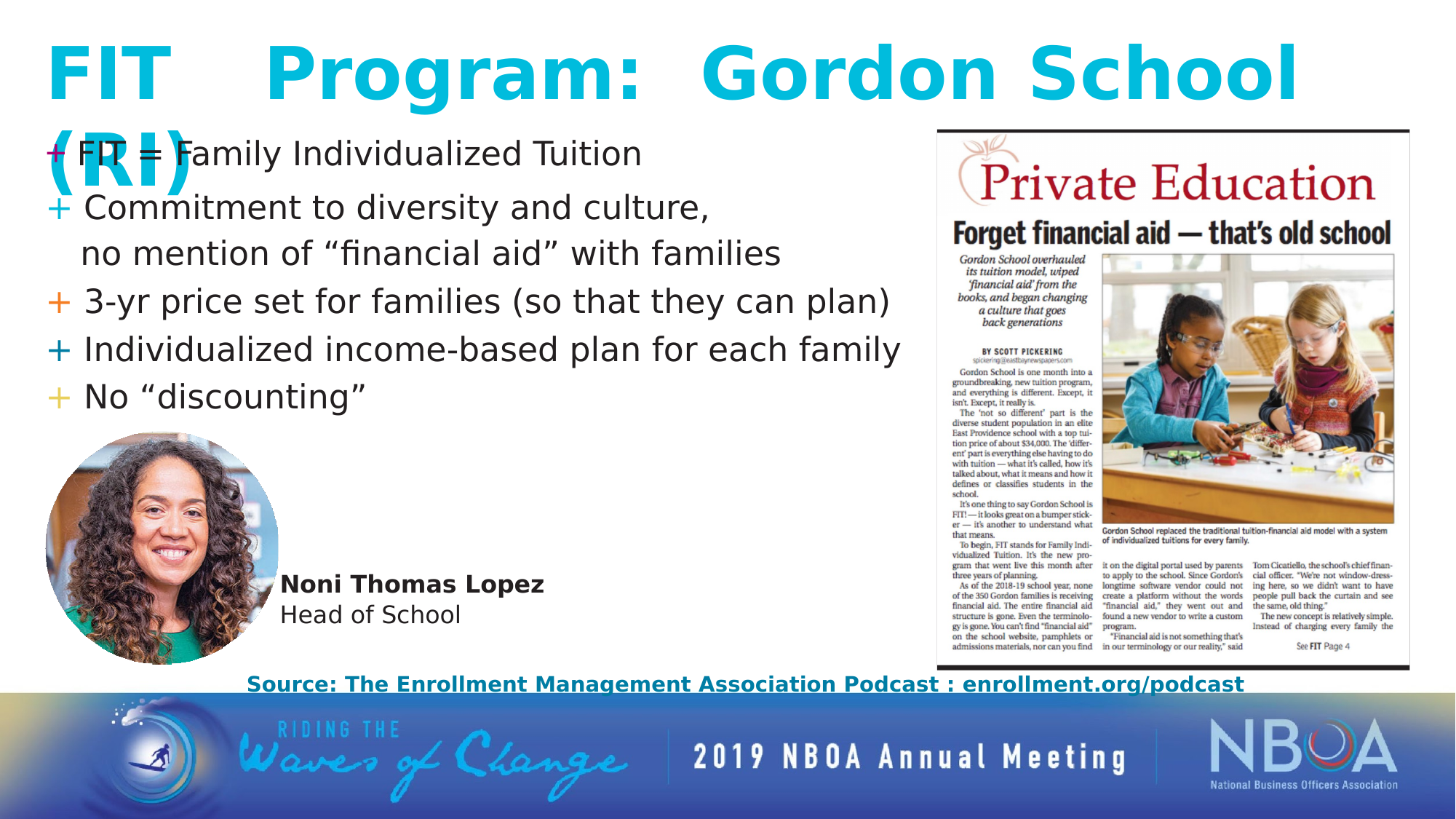

FIT	Program:	Gordon	School	(RI)
+ FIT = Family Individualized Tuition
+ Commitment to diversity and culture,
no mention of “financial aid” with families
+ 3-yr price set for families (so that they can plan)
+ Individualized income-based plan for each family
+ No “discounting”

Noni Thomas Lopez
Head of School
Source: The Enrollment Management Association Podcast : enrollment.org/podcast